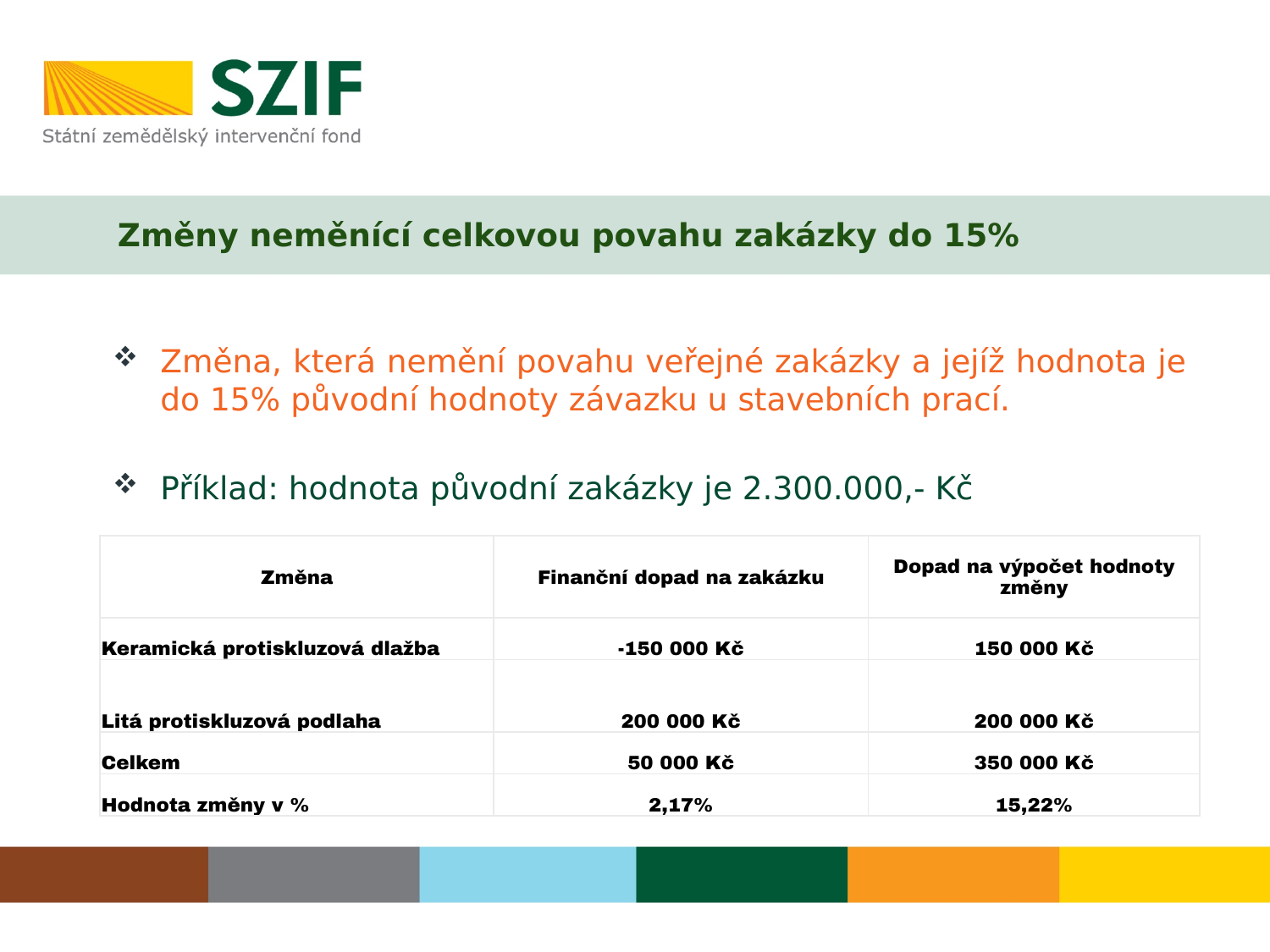

# Změny neměnící celkovou povahu zakázky do 15%

Změna, která nemění povahu veřejné zakázky a jejíž hodnota je do 15% původní hodnoty závazku u stavebních prací.

Příklad: hodnota původní zakázky je 2.300.000,- Kč

| Změna | Finanční dopad na zakázku | Dopad na výpočet hodnoty změny |
| --- | --- | --- |
| Keramická protiskluzová dlažba | -150 000 Kč | 150 000 Kč |
| Litá protiskluzová podlaha | 200 000 Kč | 200 000 Kč |
| Celkem | 50 000 Kč | 350 000 Kč |
| Hodnota změny v % | 2,17% | 15,22% |